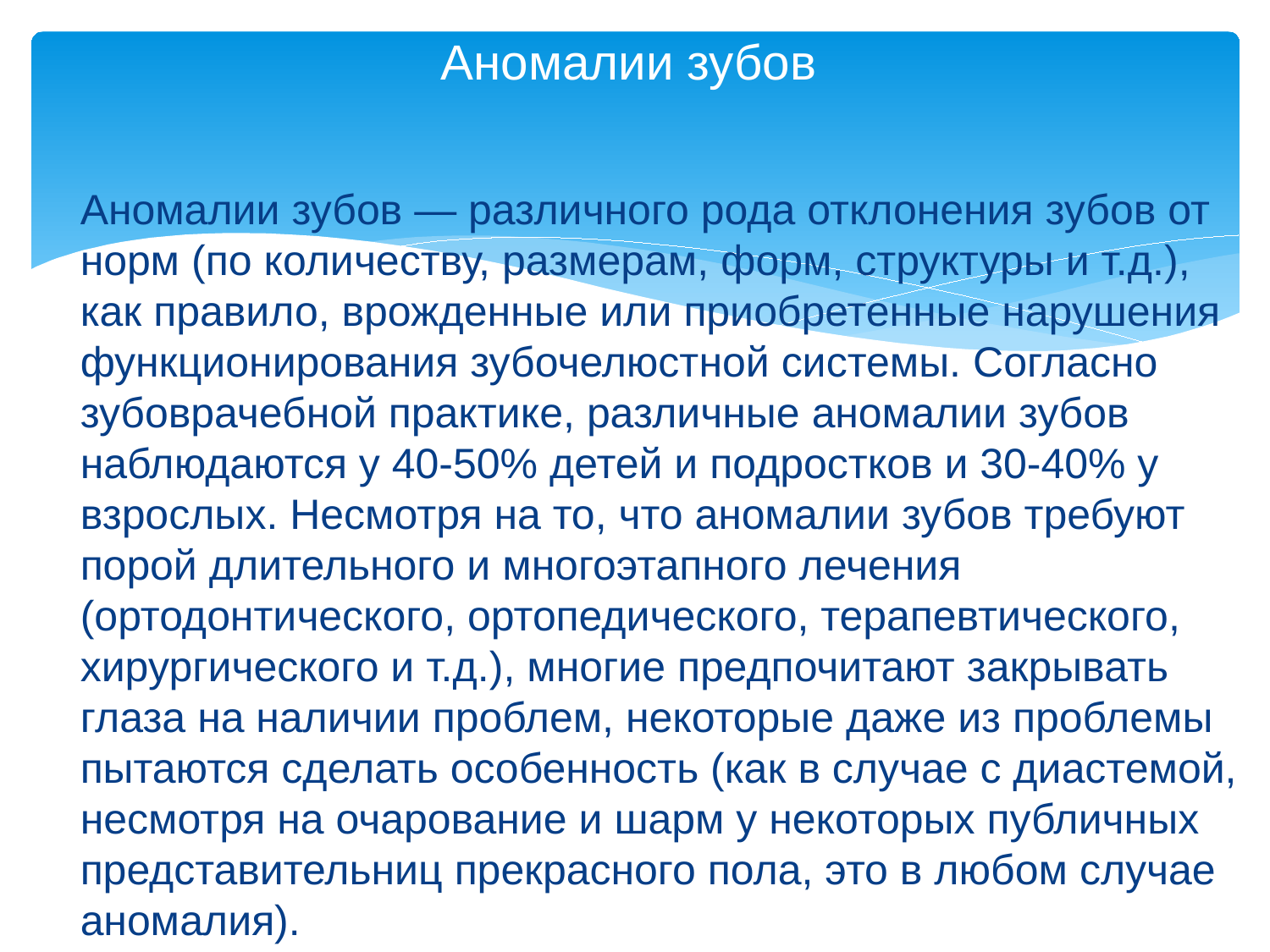

# Аномалии зубов
Аномалии зубов — различного рода отклонения зубов от норм (по количеству, размерам, форм, структуры и т.д.), как правило, врожденные или приобретенные нарушения функционирования зубочелюстной системы. Согласно зубоврачебной практике, различные аномалии зубов наблюдаются у 40-50% детей и подростков и 30-40% у взрослых. Несмотря на то, что аномалии зубов требуют порой длительного и многоэтапного лечения (ортодонтического, ортопедического, терапевтического, хирургического и т.д.), многие предпочитают закрывать глаза на наличии проблем, некоторые даже из проблемы пытаются сделать особенность (как в случае с диастемой, несмотря на очарование и шарм у некоторых публичных представительниц прекрасного пола, это в любом случае аномалия).